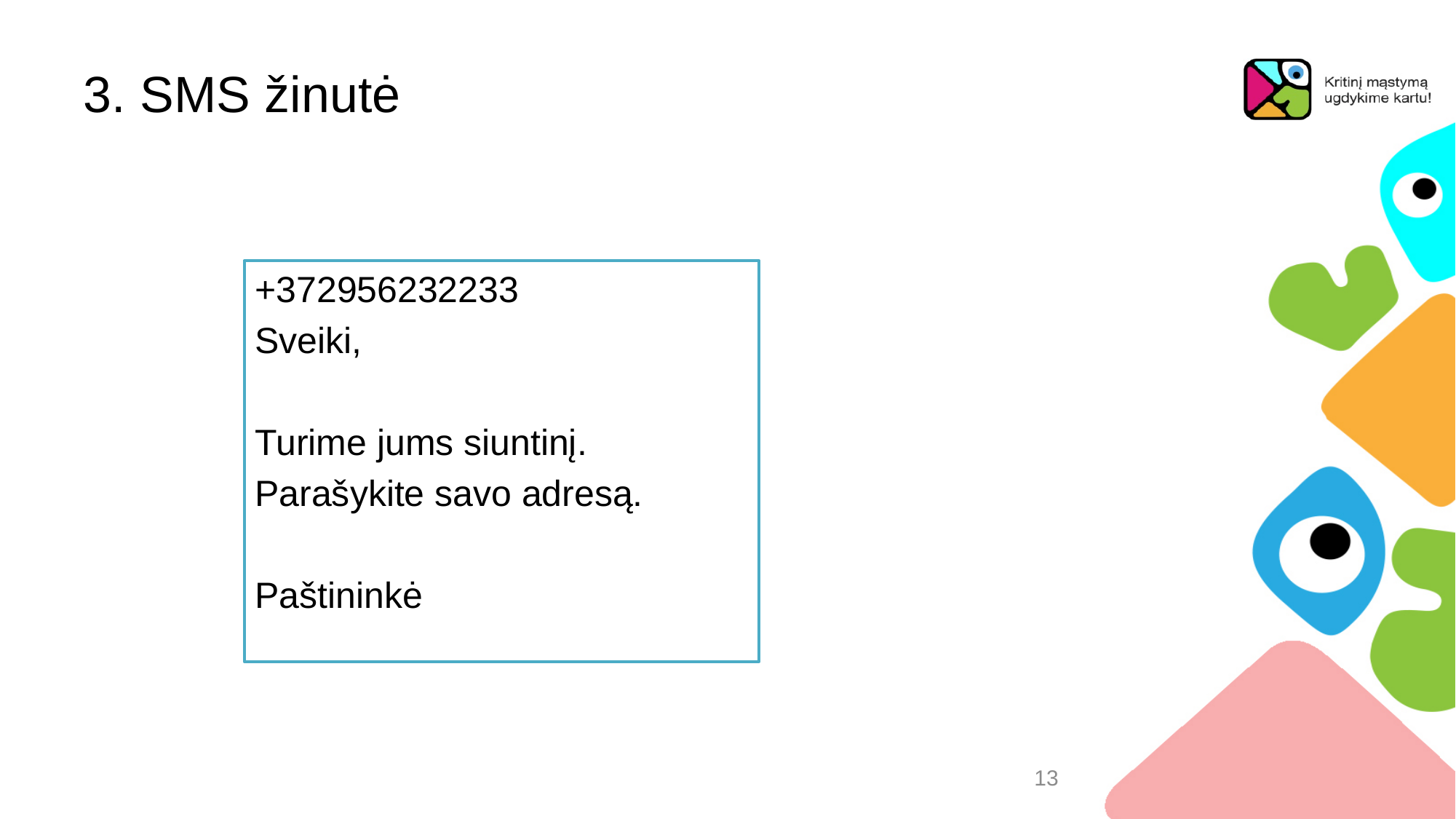

# 3. SMS žinutė
+372956232233
Sveiki,

Turime jums siuntinį.
Parašykite savo adresą.

Paštininkė

13